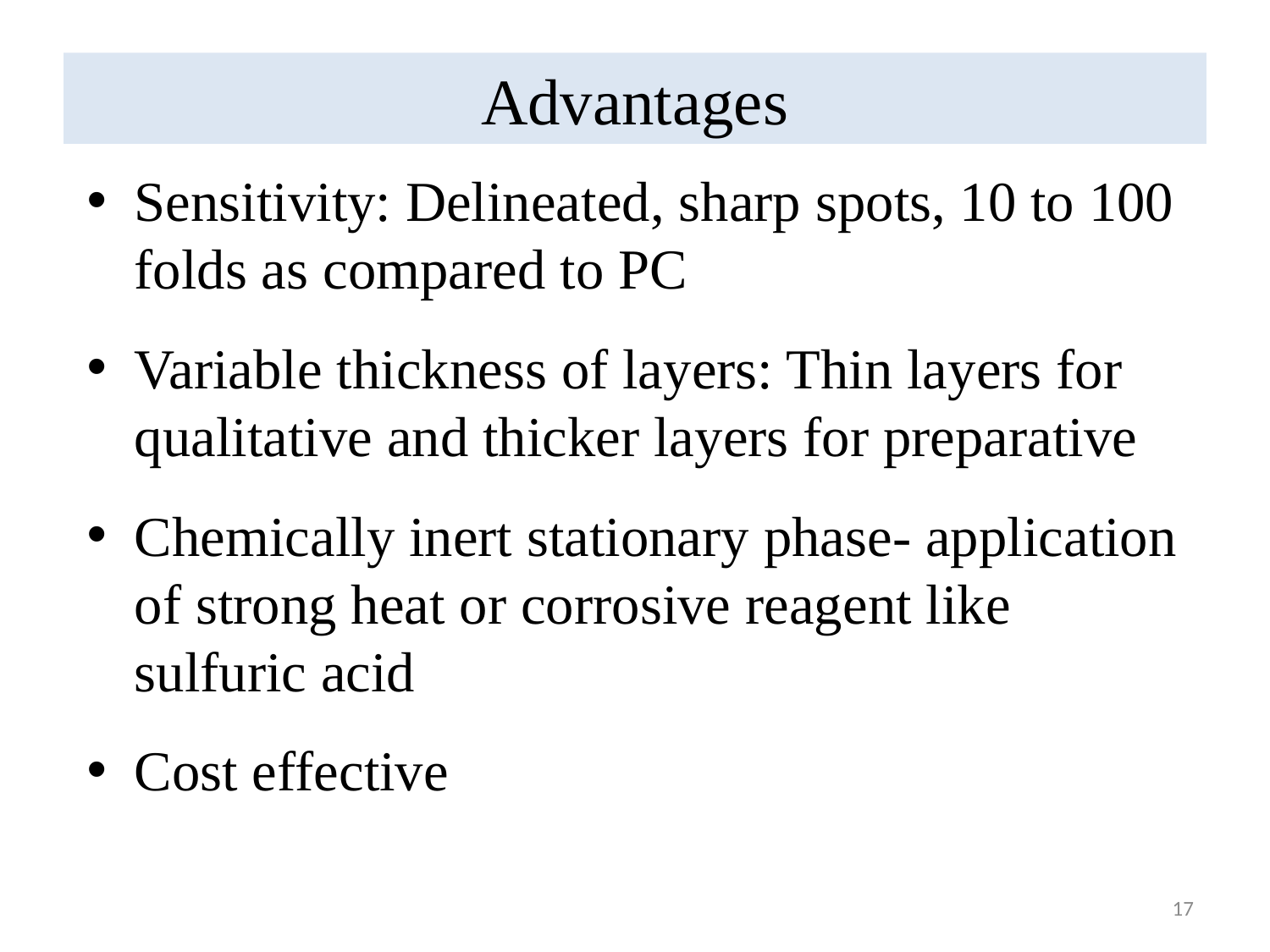

# Advantages
Sensitivity: Delineated, sharp spots, 10 to 100 folds as compared to PC
Variable thickness of layers: Thin layers for qualitative and thicker layers for preparative
Chemically inert stationary phase- application of strong heat or corrosive reagent like sulfuric acid
Cost effective
17